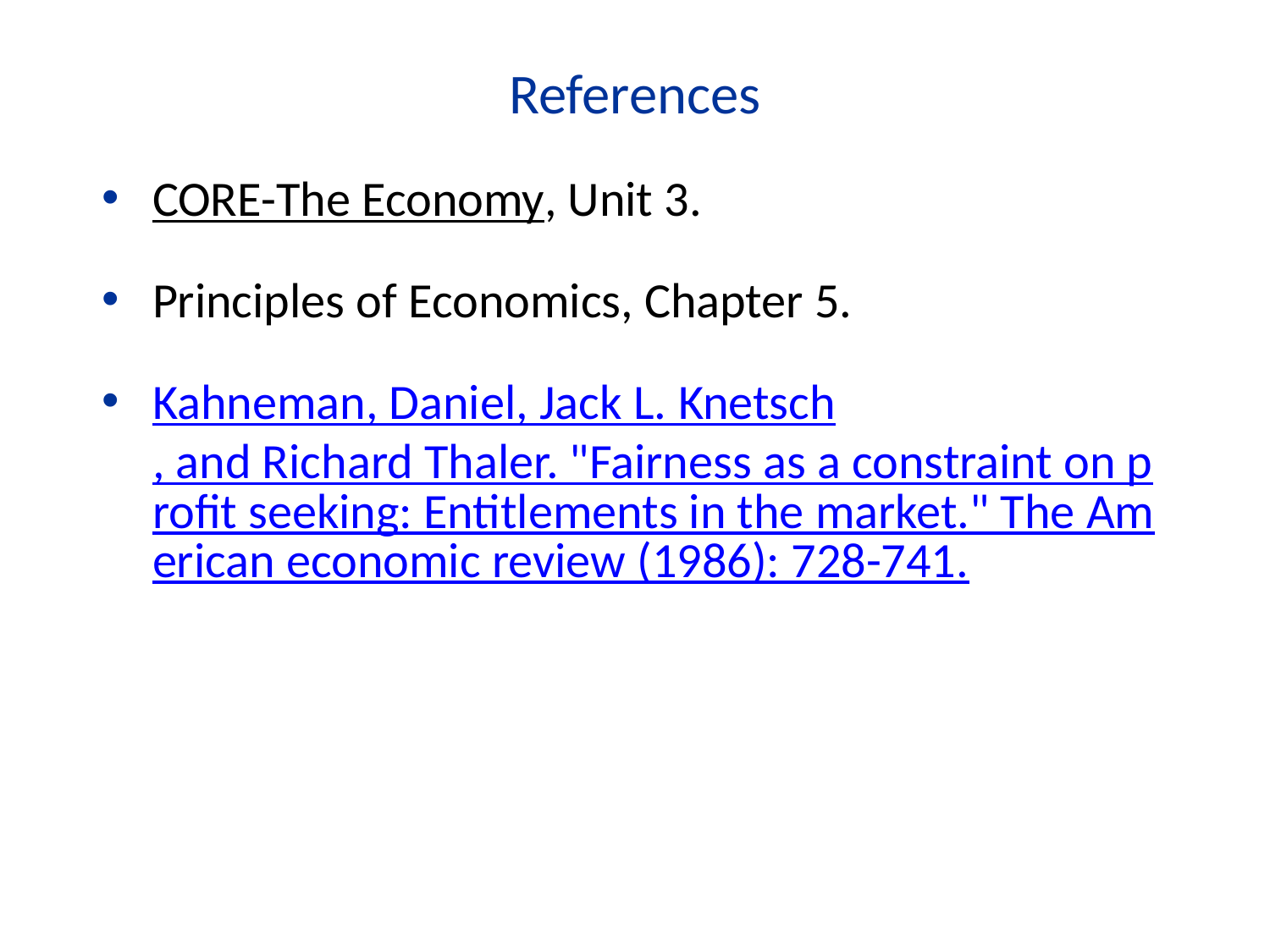

References
CORE-The Economy, Unit 3.
Principles of Economics, Chapter 5.
Kahneman, Daniel, Jack L. Knetsch, and Richard Thaler. "Fairness as a constraint on profit seeking: Entitlements in the market." The American economic review (1986): 728-741.